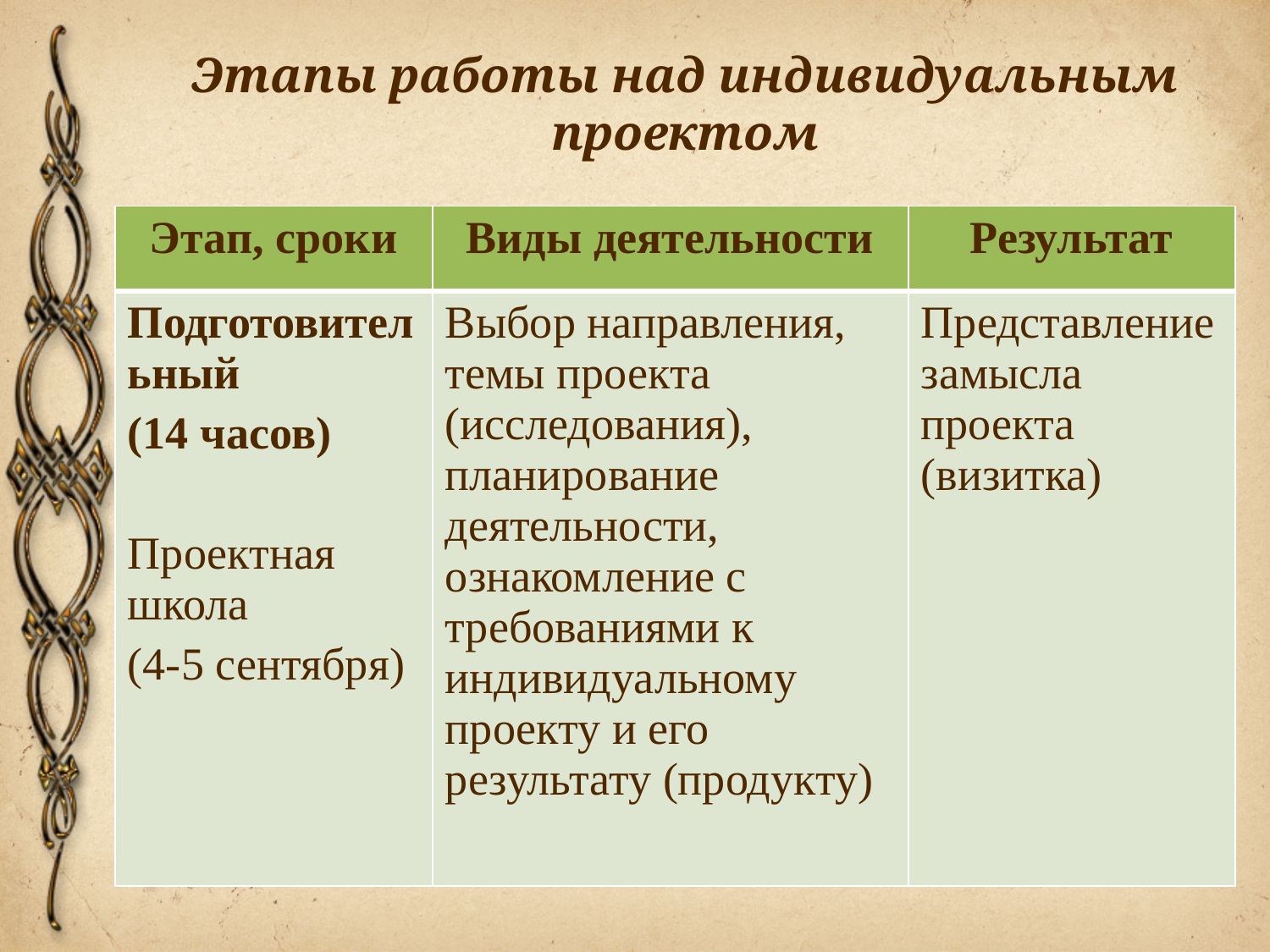

# Этапы работы над индивидуальным проектом
| Этап, сроки | Виды деятельности | Результат |
| --- | --- | --- |
| Подготовительный (14 часов) Проектная школа (4-5 сентября) | Выбор направления, темы проекта (исследования), планирование деятельности, ознакомление с требованиями к индивидуальному проекту и его результату (продукту) | Представление замысла проекта (визитка) |